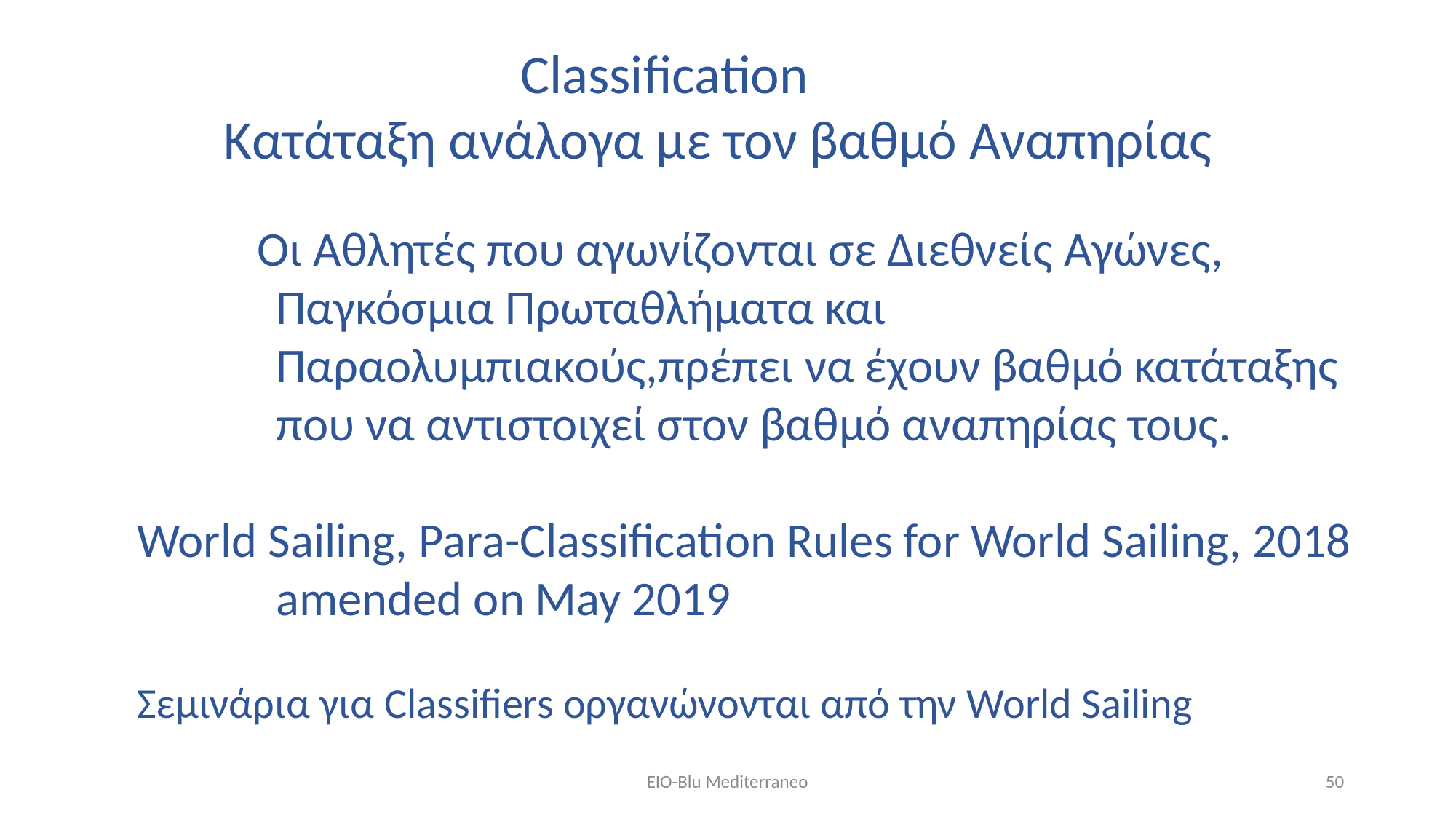

Classification
       Κατάταξη ανάλογα με τον βαθμό Αναπηρίας

           Οι Αθλητές που αγωνίζονται σε Διεθνείς Αγώνες, Παγκόσμια Πρωταθλήματα και Παραολυμπιακούς,πρέπει να έχουν βαθμό κατάταξης που να αντιστοιχεί στον βαθμό αναπηρίας τους.

World Sailing, Para-Classification Rules for World Sailing, 2018 amended on May 2019

Σεμινάρια για Classifiers οργανώνονται από την World Sailing

EIO-Blu Mediterraneo
50